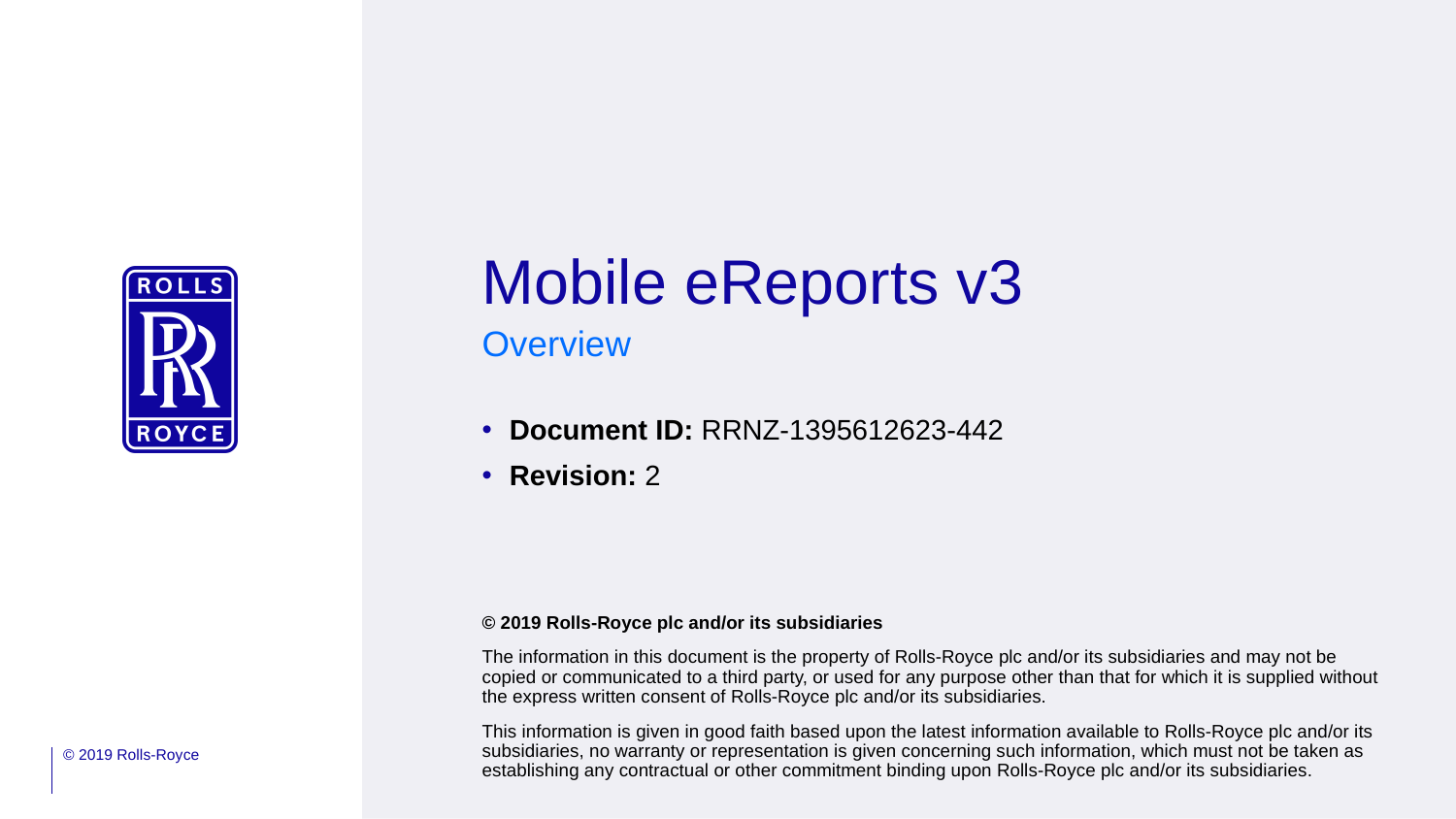

Mobile eReports v3
Overview
Document ID: RRNZ-1395612623-442
Revision: 2

© 2019 Rolls-Royce plc and/or its subsidiaries
The information in this document is the property of Rolls-Royce plc and/or its subsidiaries and may not be copied or communicated to a third party, or used for any purpose other than that for which it is supplied without the express written consent of Rolls-Royce plc and/or its subsidiaries.
This information is given in good faith based upon the latest information available to Rolls-Royce plc and/or its subsidiaries, no warranty or representation is given concerning such information, which must not be taken as establishing any contractual or other commitment binding upon Rolls-Royce plc and/or its subsidiaries.